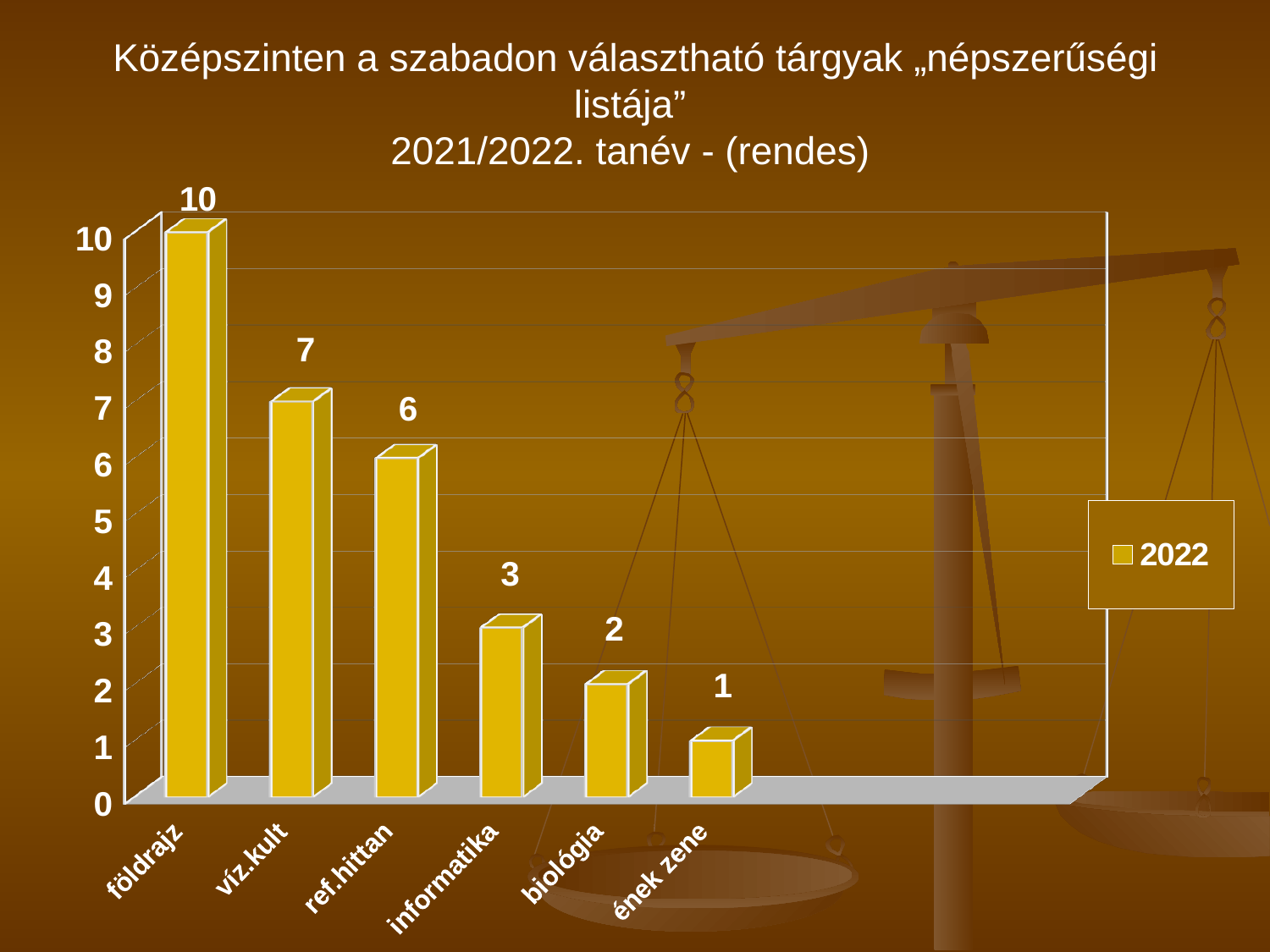

Középszinten a szabadon választható tárgyak „népszerűségi listája”
2021/2022. tanév - (rendes)

[unsupported chart]